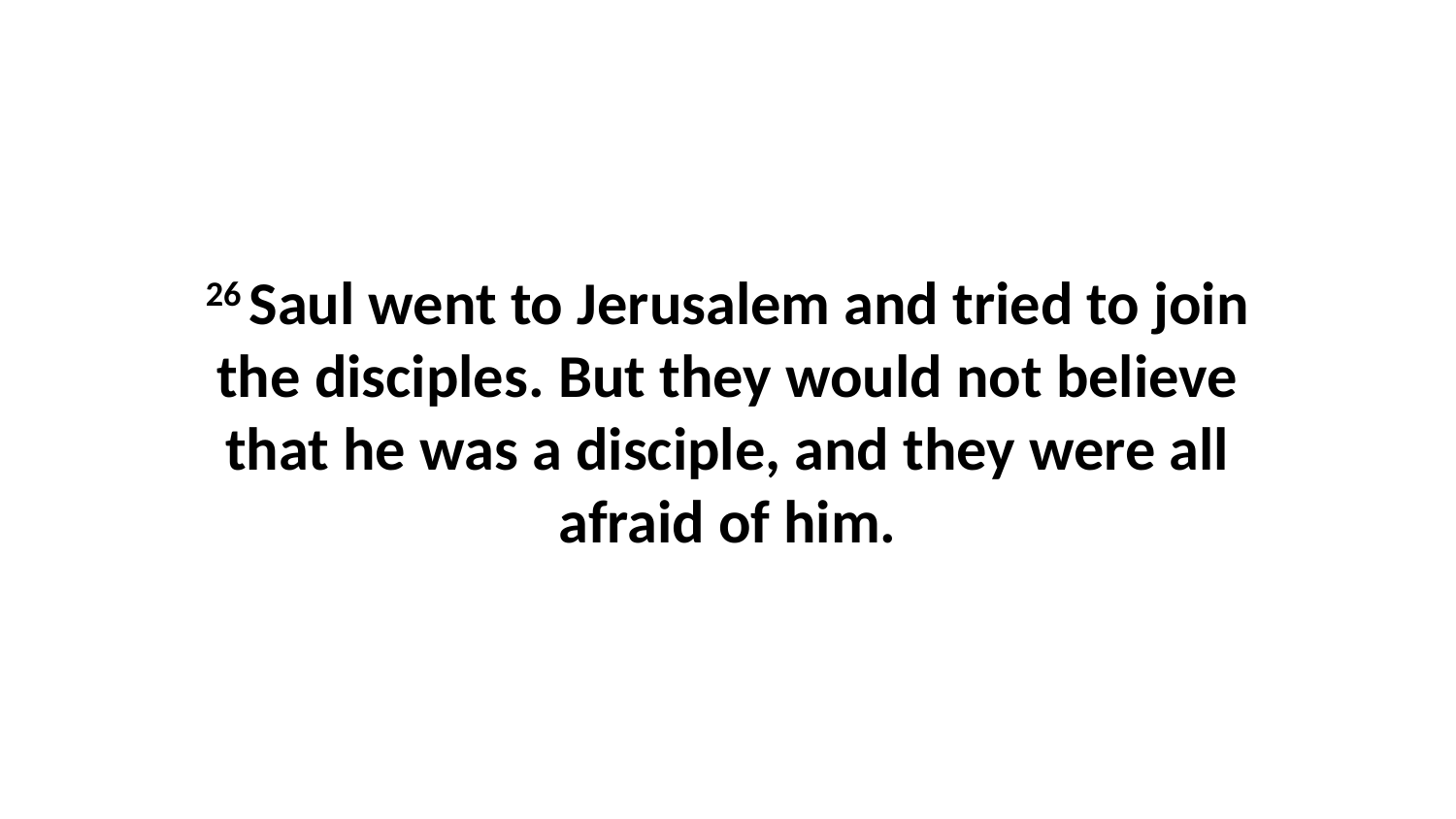

26 Saul went to Jerusalem and tried to join the disciples. But they would not believe that he was a disciple, and they were all afraid of him.